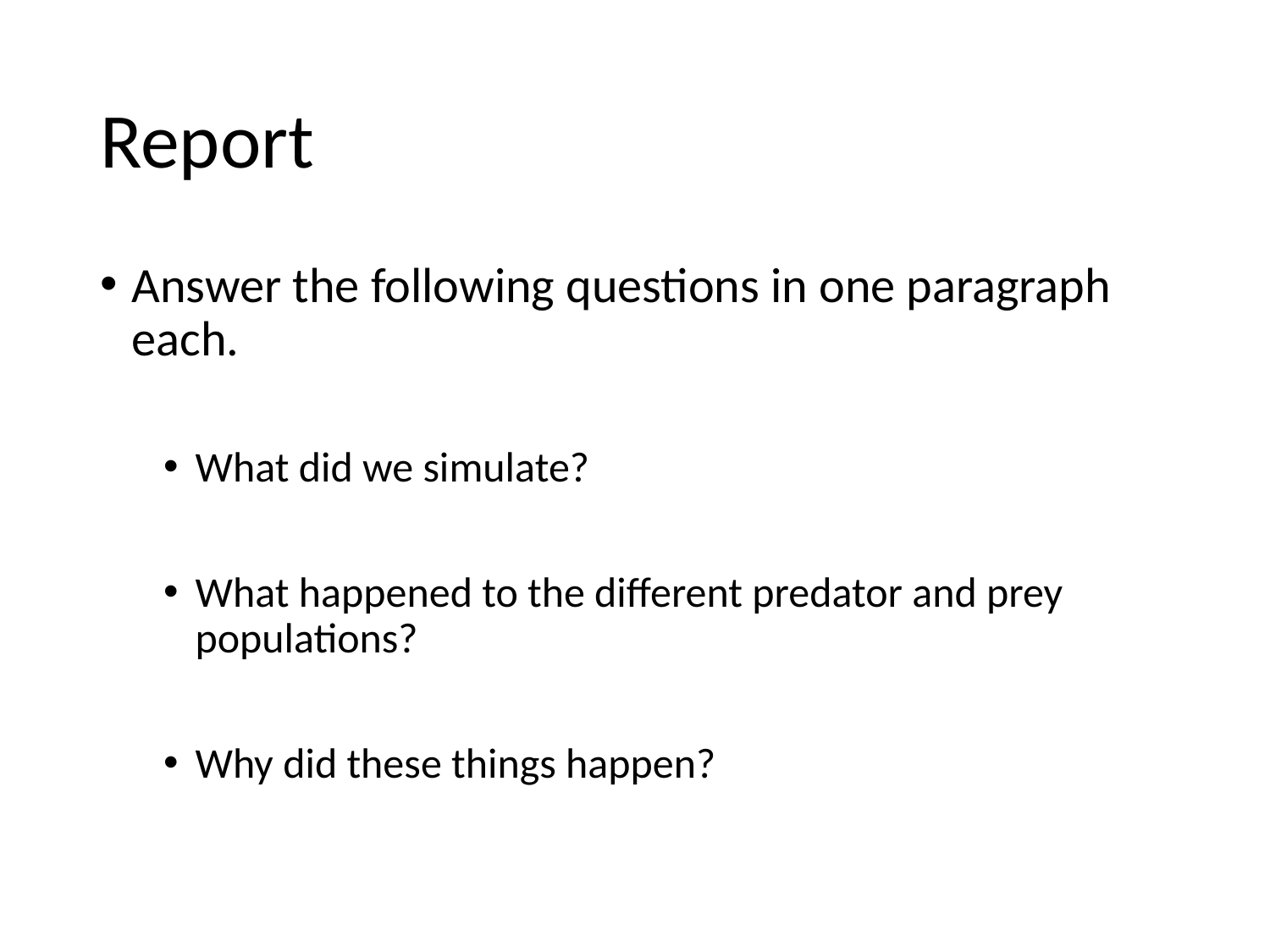

# Report
Answer the following questions in one paragraph each.

What did we simulate?

What happened to the different predator and prey populations?

Why did these things happen?